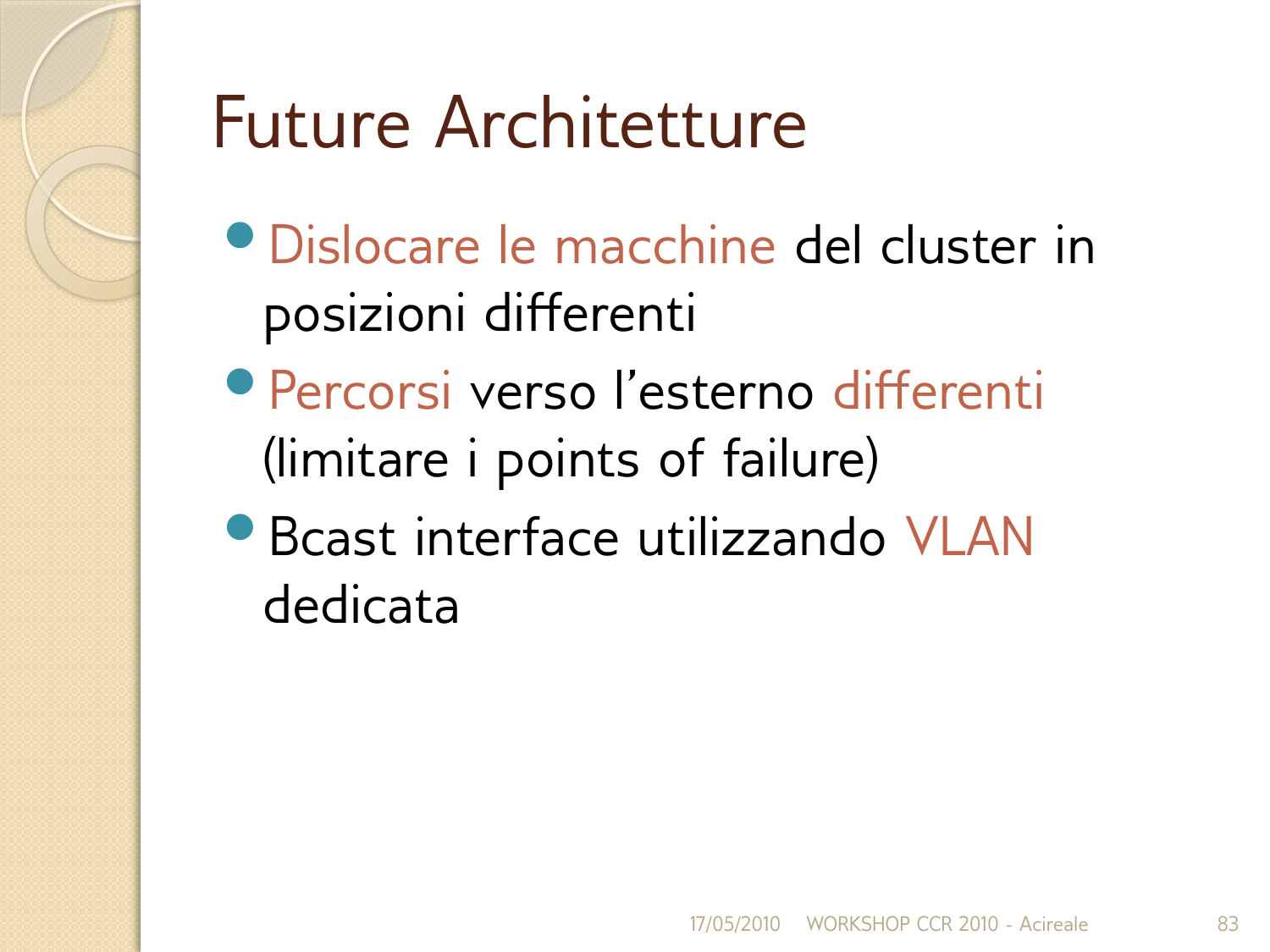

# Future Architetture
Dislocare le macchine del cluster in posizioni differenti
Percorsi verso l’esterno differenti (limitare i points of failure)
Bcast interface utilizzando VLAN dedicata

17/05/2010
WORKSHOP CCR 2010 - Acireale
83